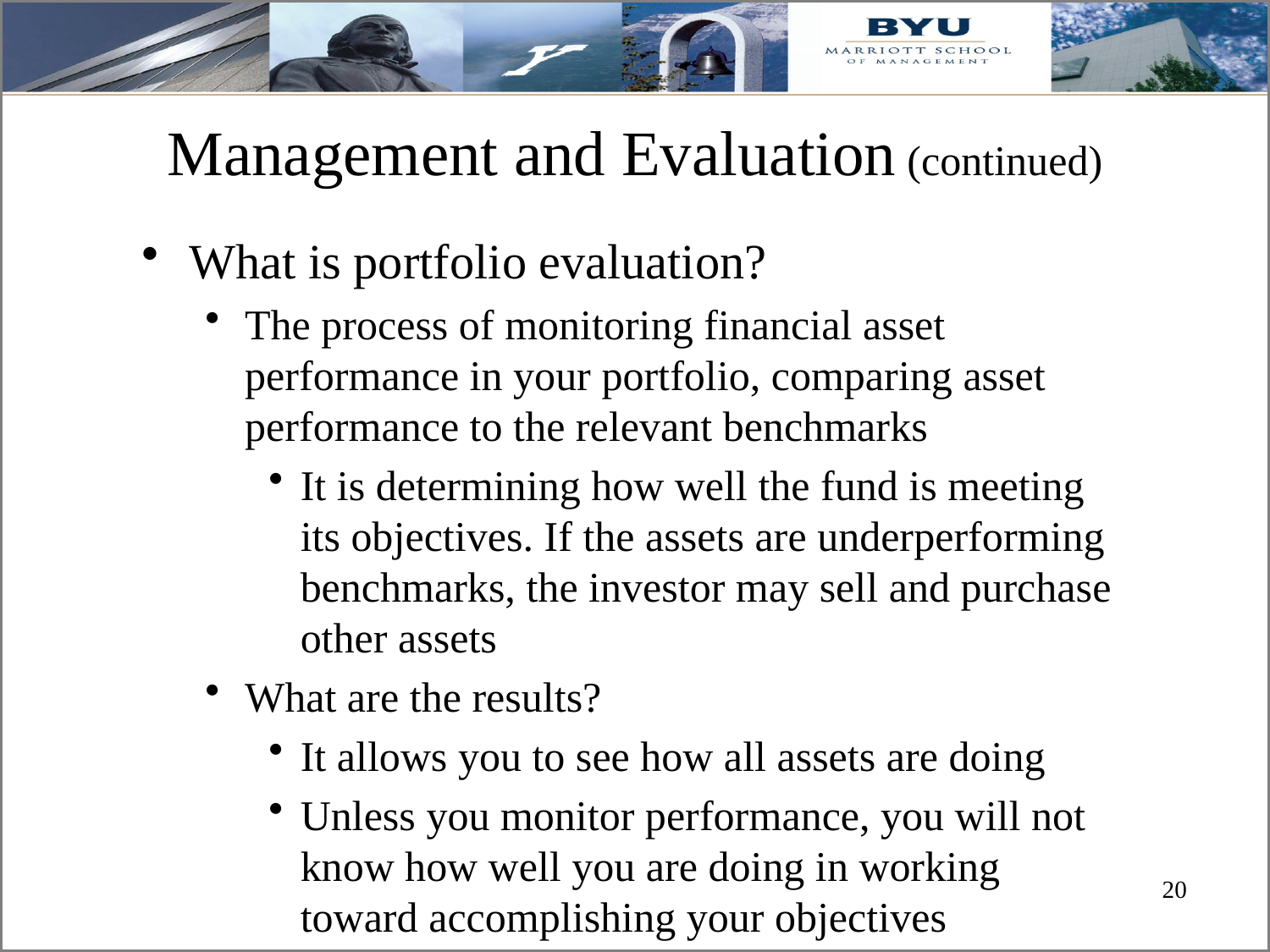

# Management and Evaluation (continued)
What is portfolio evaluation?
The process of monitoring financial asset performance in your portfolio, comparing asset performance to the relevant benchmarks
It is determining how well the fund is meeting its objectives. If the assets are underperforming benchmarks, the investor may sell and purchase other assets
What are the results?
It allows you to see how all assets are doing
Unless you monitor performance, you will not know how well you are doing in working toward accomplishing your objectives